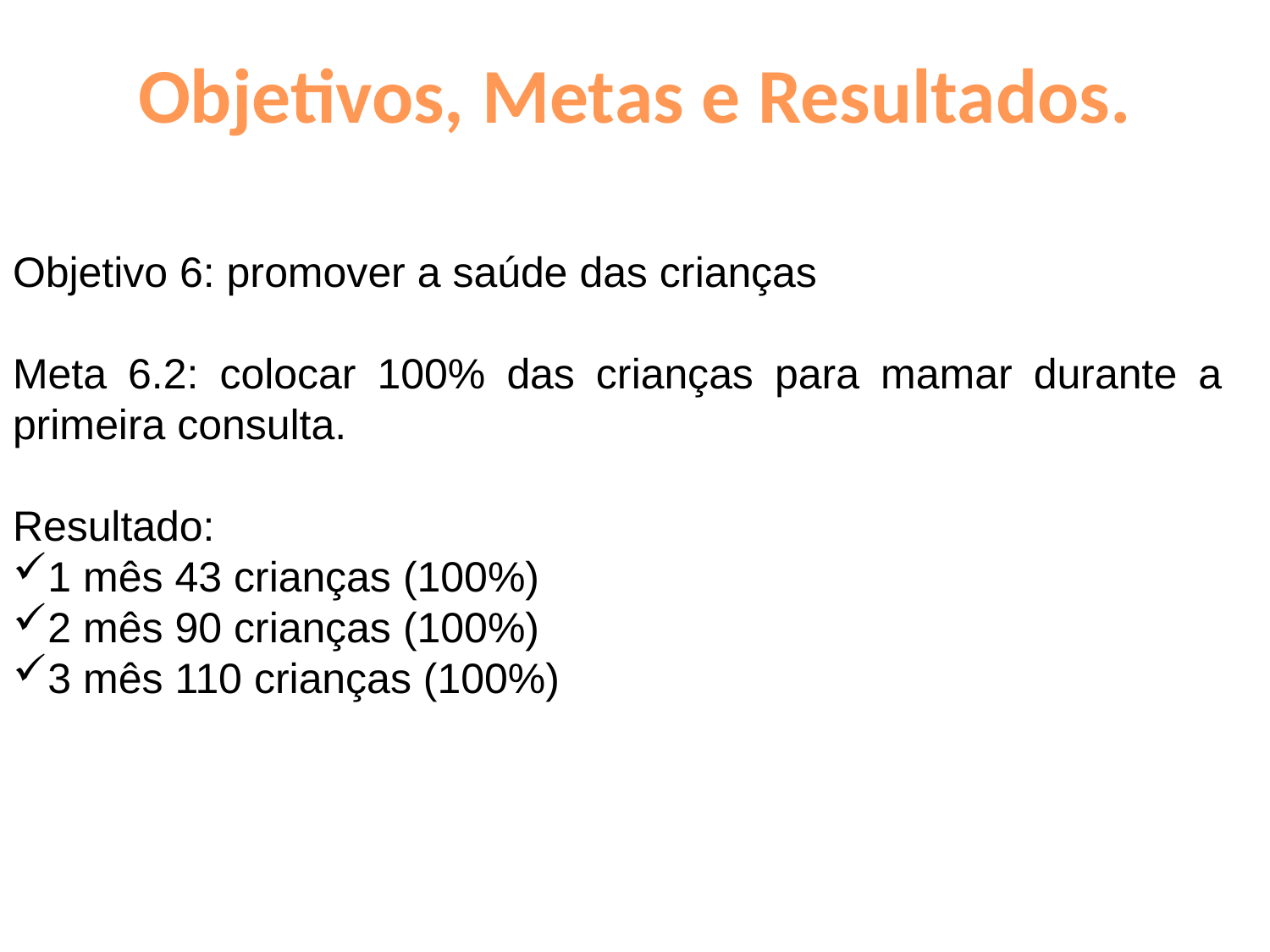

# Objetivos, Metas e Resultados.
Objetivo 6: promover a saúde das crianças

Meta 6.2: colocar 100% das crianças para mamar durante a primeira consulta.

Resultado:
1 mês 43 crianças (100%)
2 mês 90 crianças (100%)
3 mês 110 crianças (100%)